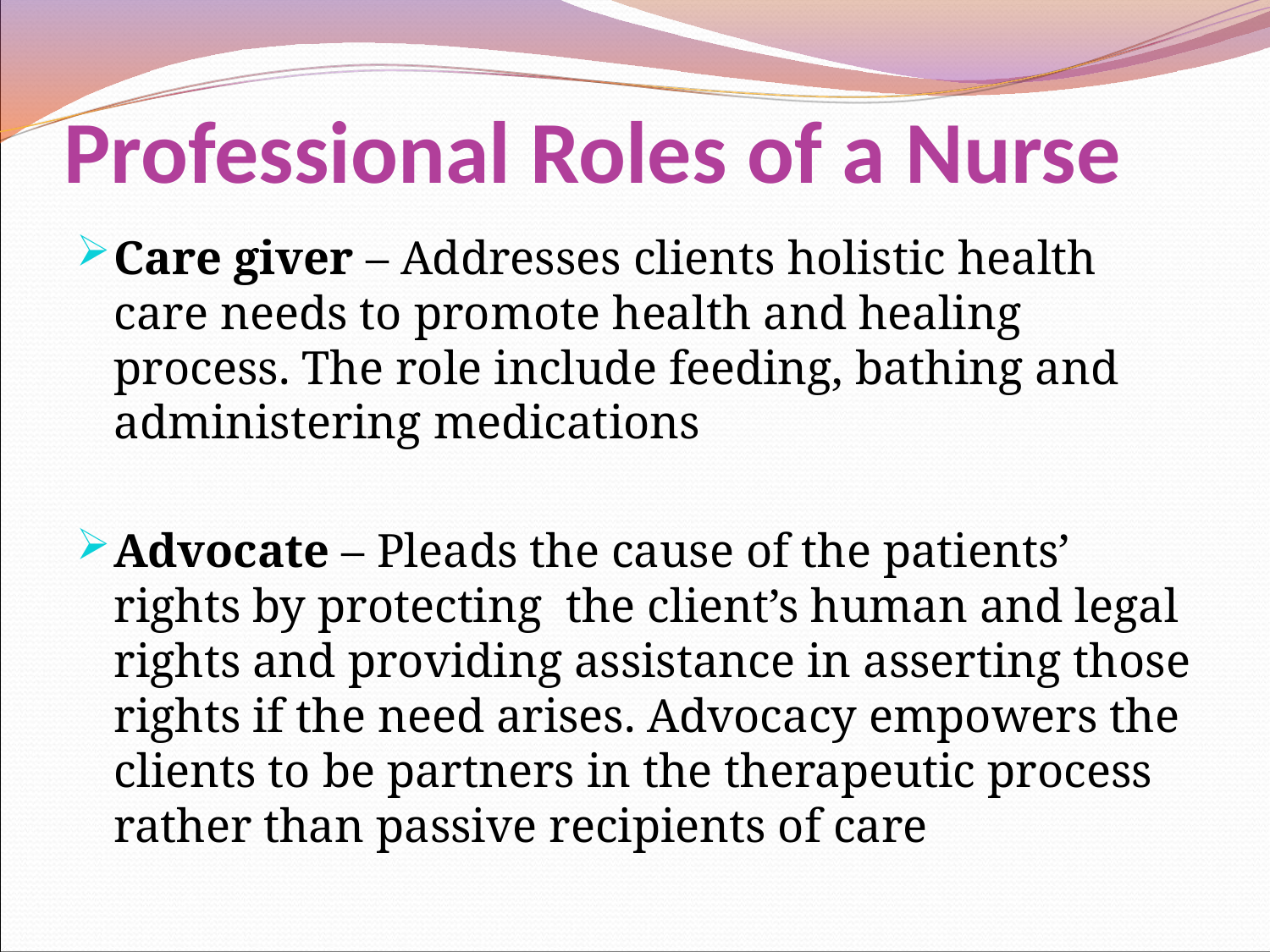

# Professional Roles of a Nurse
Care giver – Addresses clients holistic health care needs to promote health and healing process. The role include feeding, bathing and administering medications

Advocate – Pleads the cause of the patients’ rights by protecting  the client’s human and legal rights and providing assistance in asserting those rights if the need arises. Advocacy empowers the clients to be partners in the therapeutic process rather than passive recipients of care